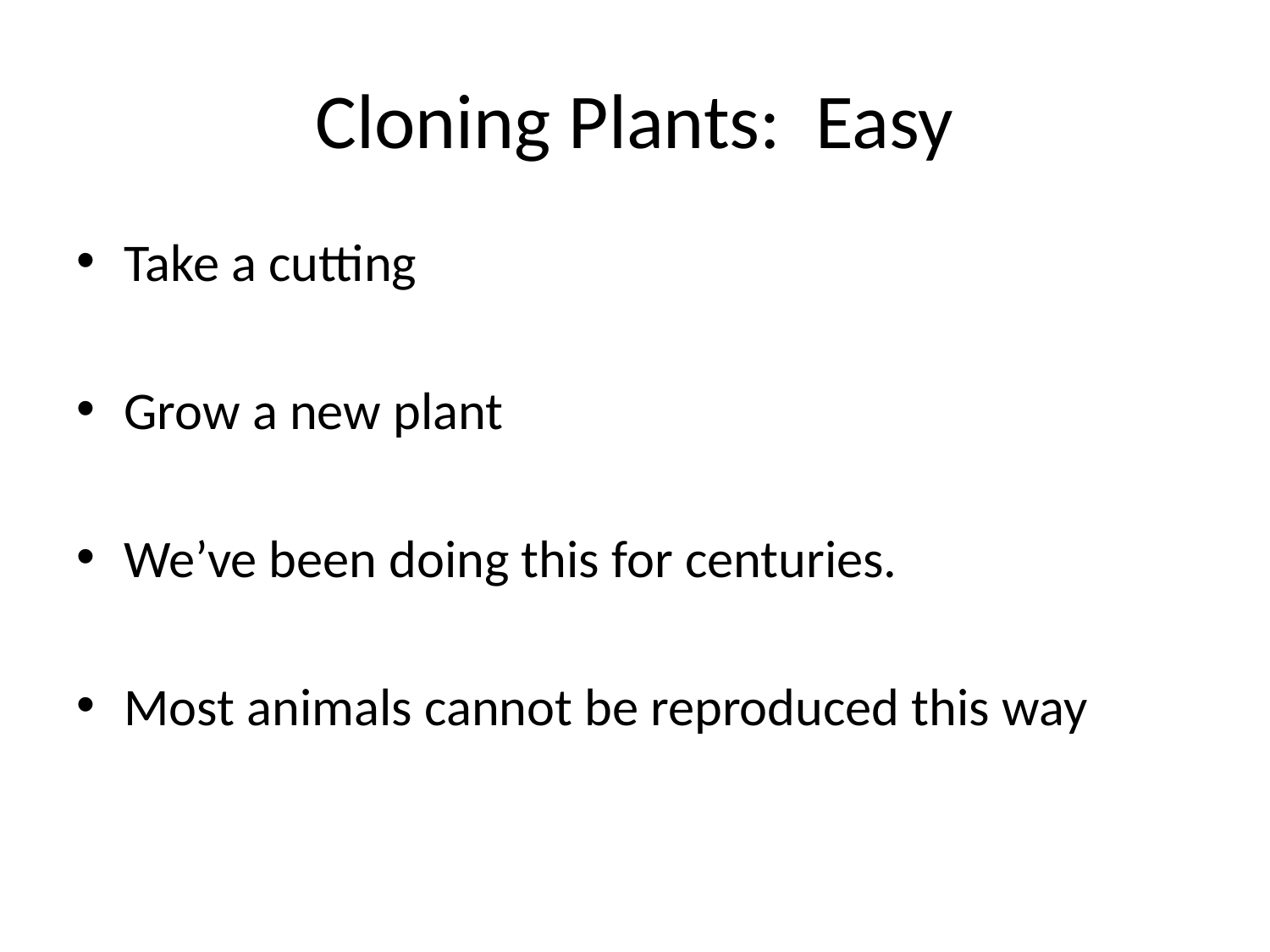

# Cloning Plants:  Easy
Take a cutting

Grow a new plant

We’ve been doing this for centuries.

Most animals cannot be reproduced this way